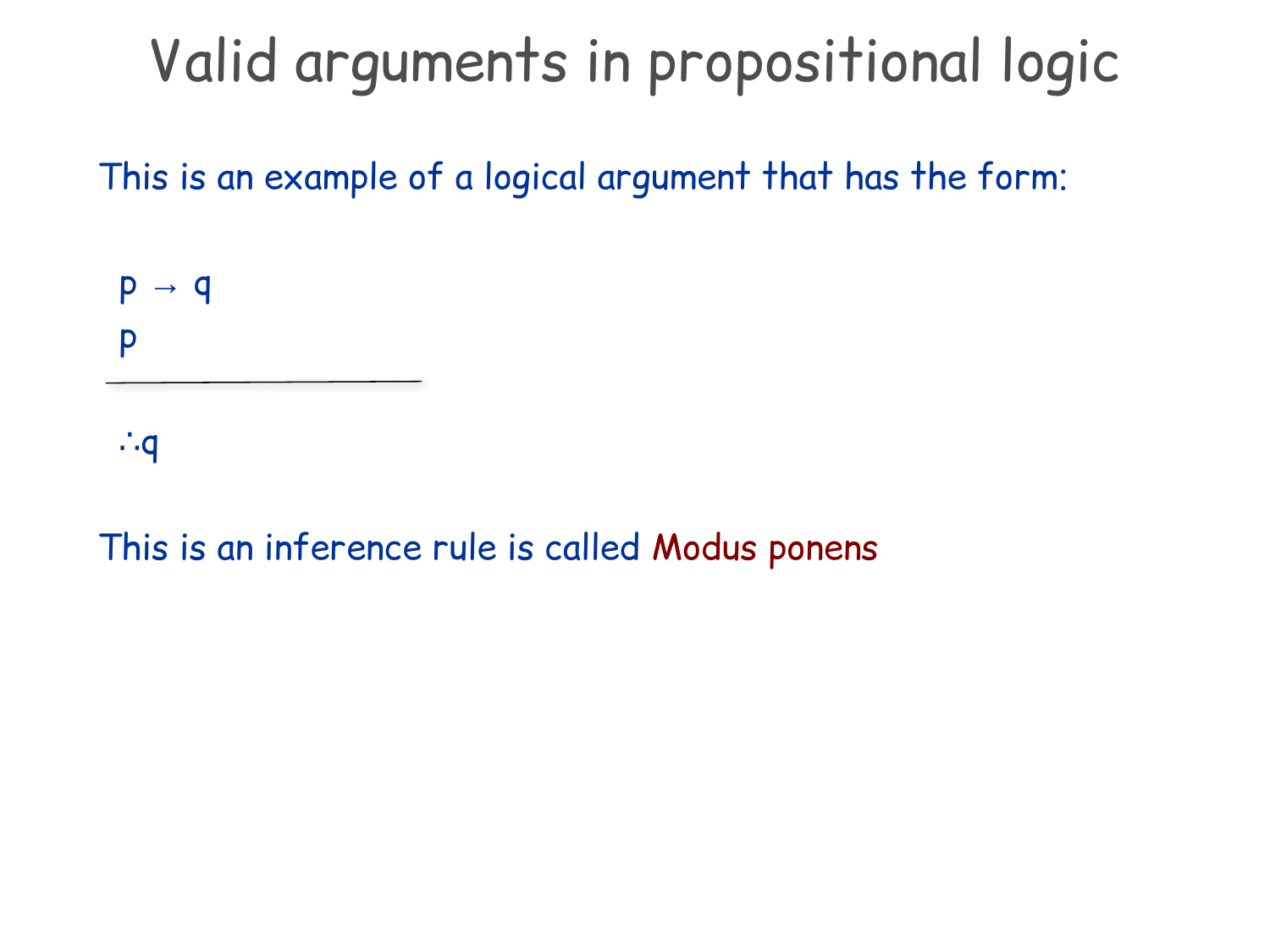

# Valid arguments in propositional logic
This is an example of a logical argument that has the form:

  p → q
  p

  ∴q

This is an inference rule is called Modus ponens